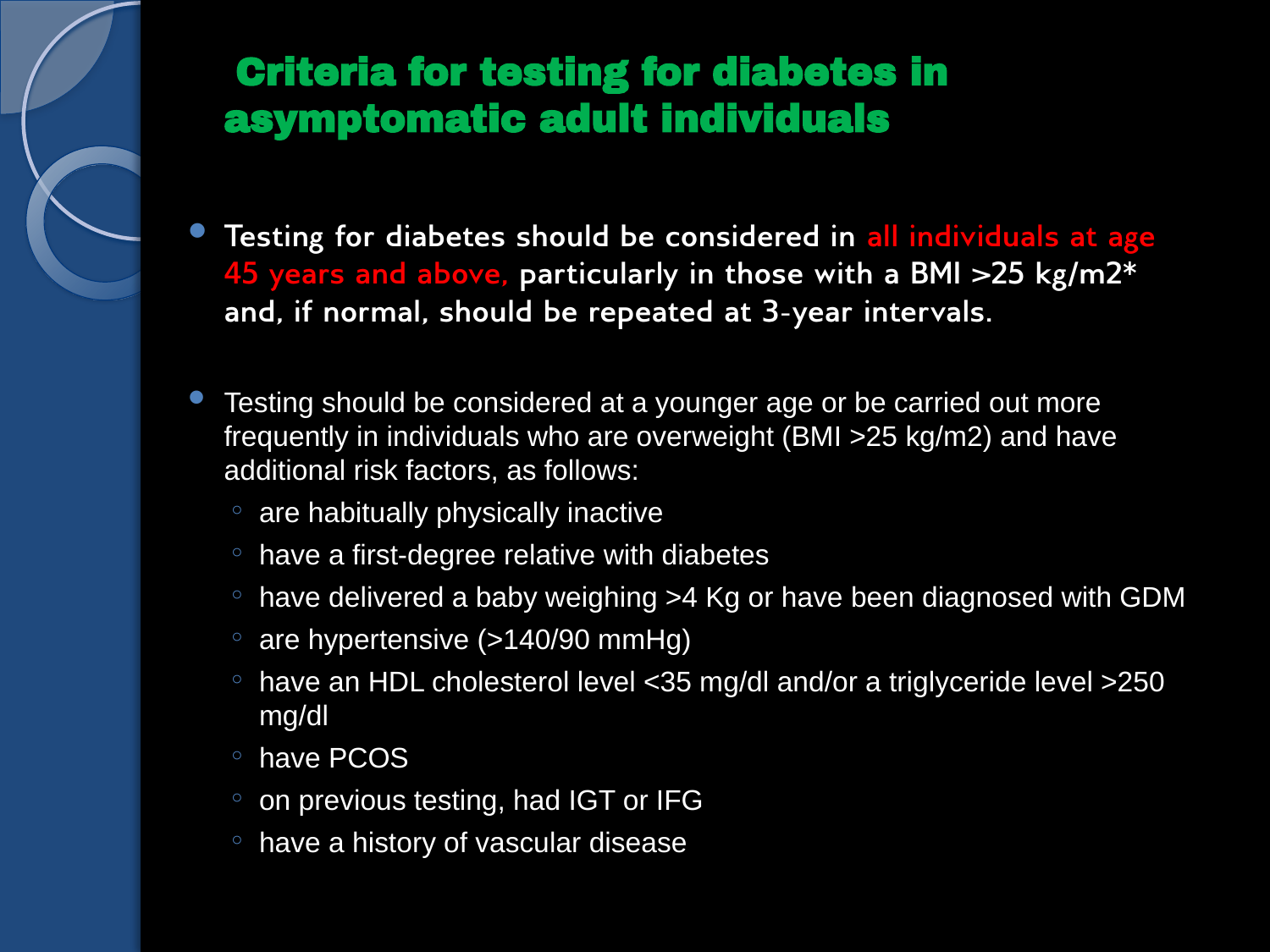

Criteria for testing for diabetes in  asymptomatic adult individuals

Testing for diabetes should be considered in all individuals at age 45 years and above, particularly in those with a BMI >25 kg/m2* and, if normal, should be repeated at 3-year intervals.

Testing should be considered at a younger age or be carried out more frequently in individuals who are overweight (BMI >25 kg/m2) and have additional risk factors, as follows:
are habitually physically inactive
have a first-degree relative with diabetes
have delivered a baby weighing >4 Kg or have been diagnosed with GDM
are hypertensive (>140/90 mmHg)
have an HDL cholesterol level <35 mg/dl and/or a triglyceride level >250 mg/dl
have PCOS
on previous testing, had IGT or IFG
have a history of vascular disease